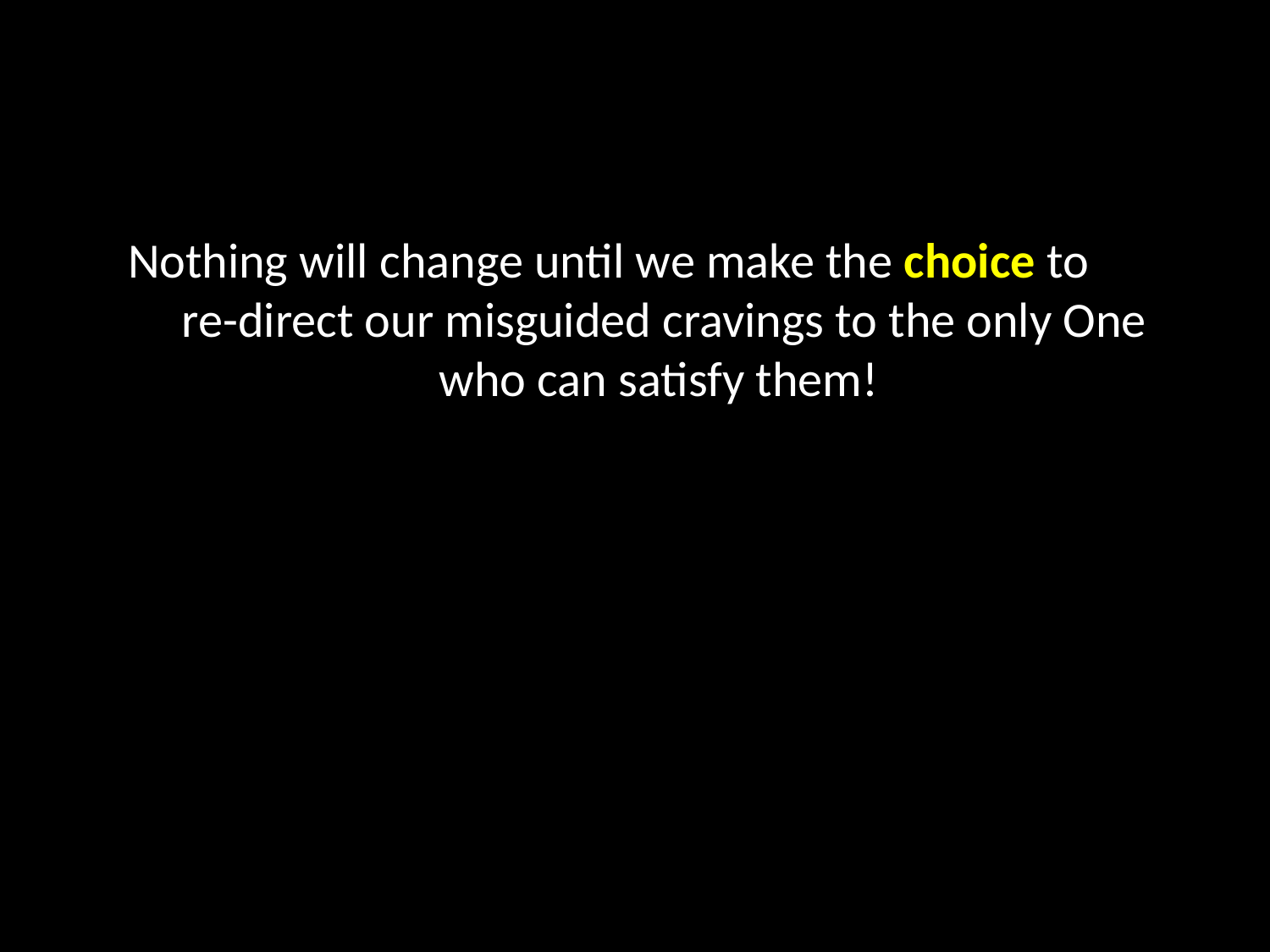

#
	Nothing will change until we make the choice to             re-direct our misguided cravings to the only One   who can satisfy them!